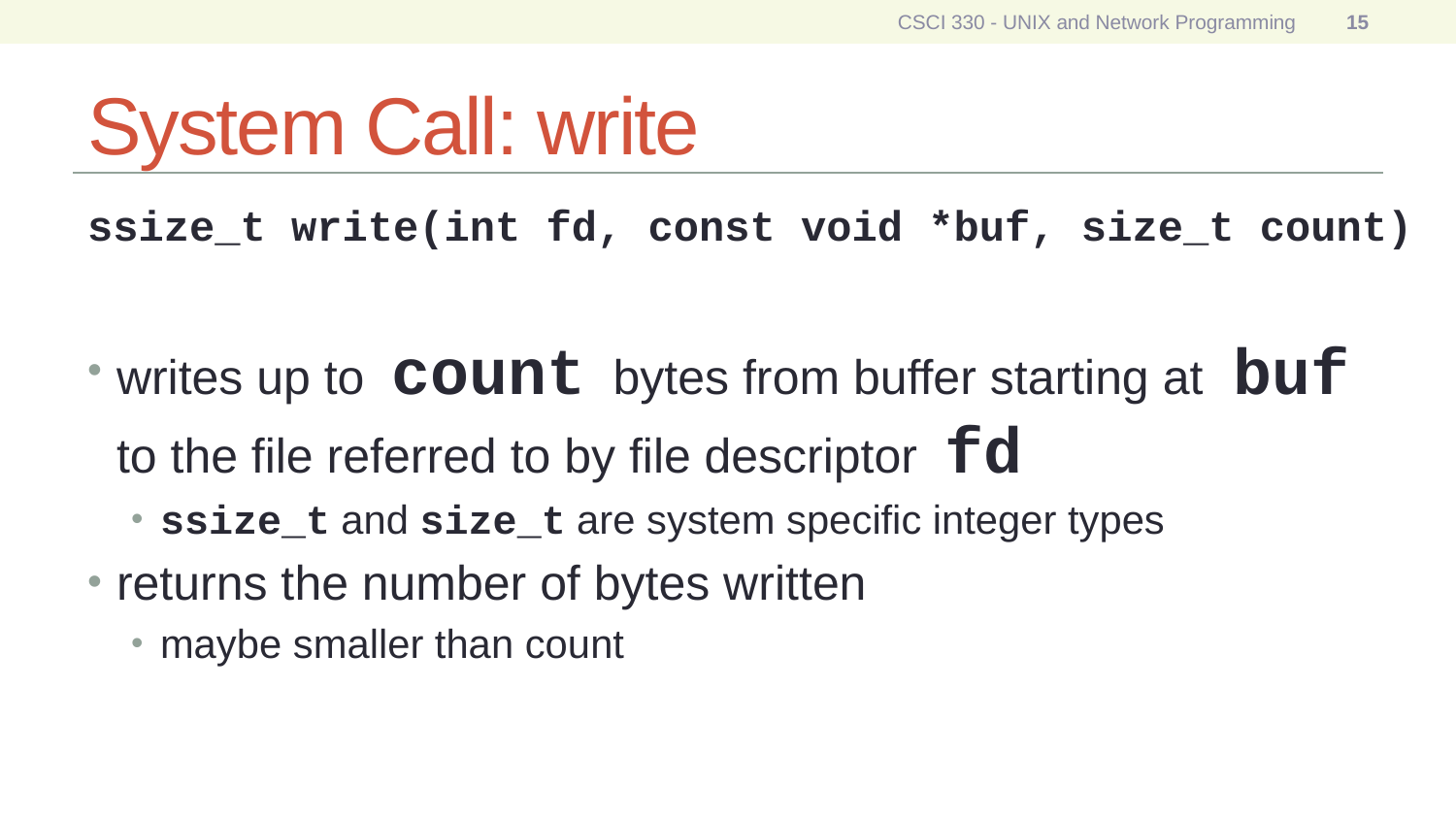

CSCI 330 - UNIX and Network Programming
15
# System Call: write
ssize_t write(int fd, const void *buf, size_t count)

writes up to  count  bytes from buffer starting at buf to the file referred to by file descriptor  fd
ssize_t and size_t are system specific integer types
returns the number of bytes written
maybe smaller than count